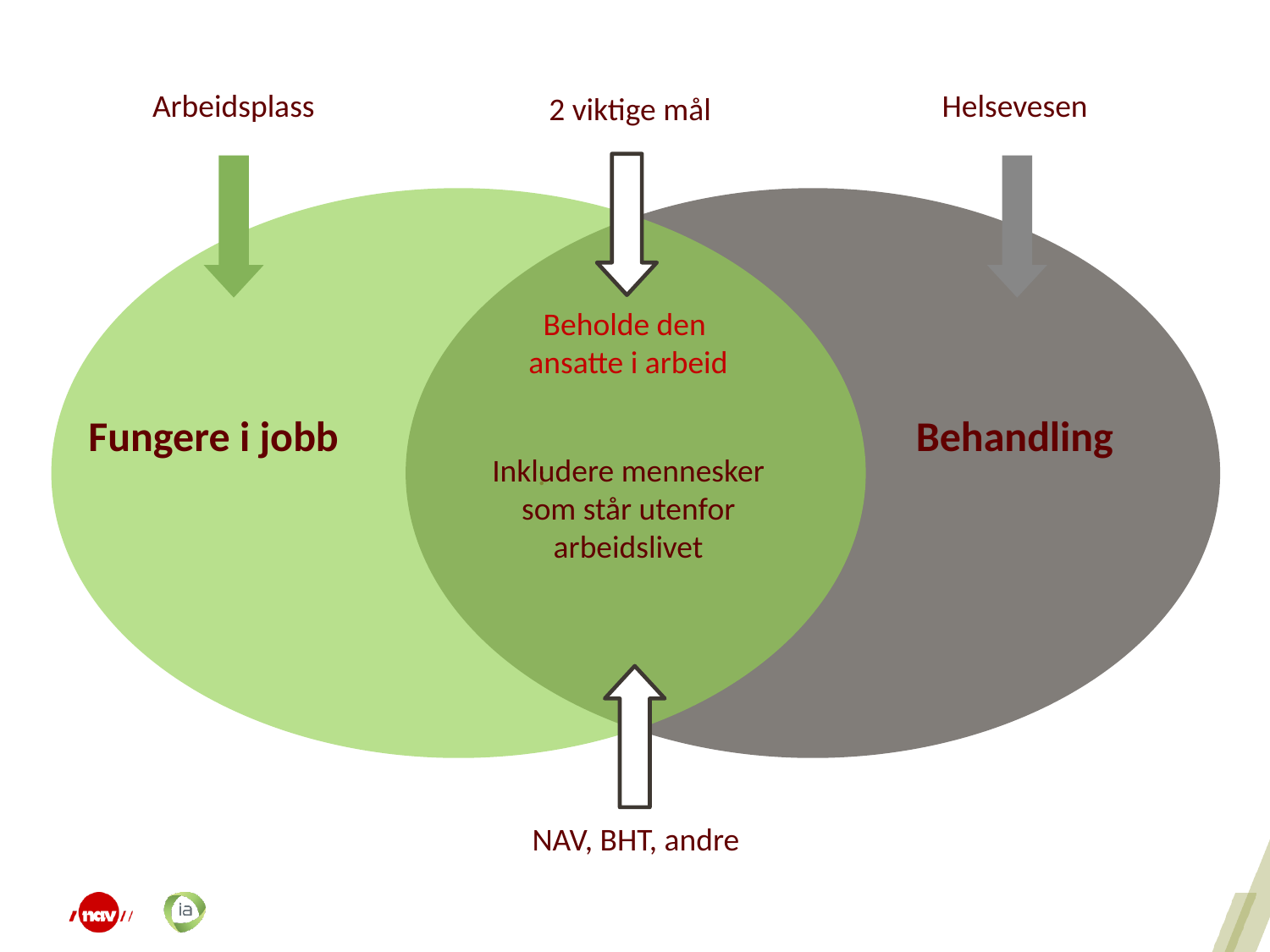

Arbeidsplass
Helsevesen
2 viktige mål

:

Beholde den
ansatte i arbeid

Inkludere mennesker som står utenfor arbeidslivet

Behandling
Fungere i jobb

NAV, BHT, andre